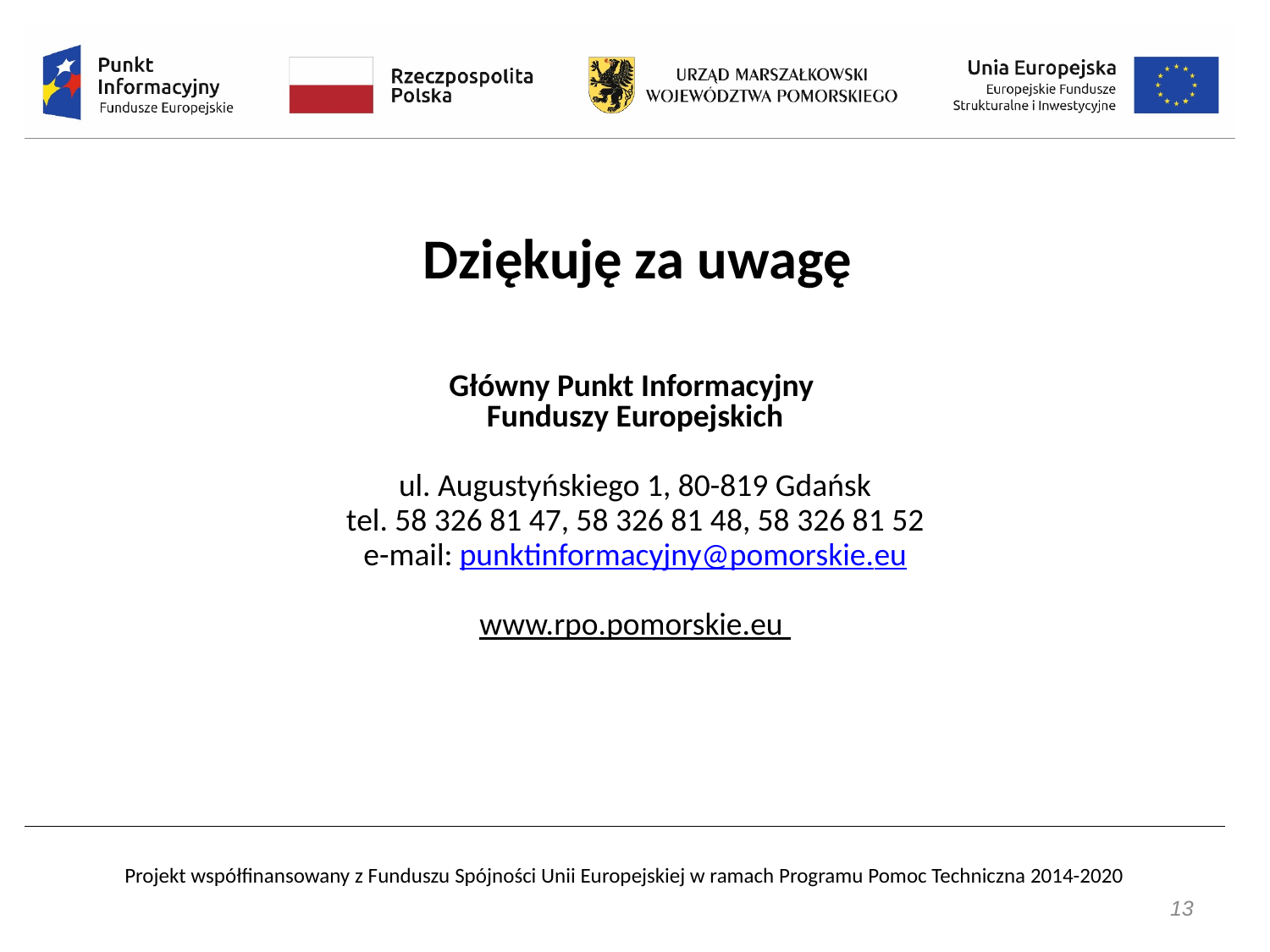

Dziękuję za uwagę
Główny Punkt Informacyjny
Funduszy Europejskich

ul. Augustyńskiego 1, 80-819 Gdańsk
tel. 58 326 81 47, 58 326 81 48, 58 326 81 52
e-mail: punktinformacyjny@pomorskie.eu

www.rpo.pomorskie.eu

13